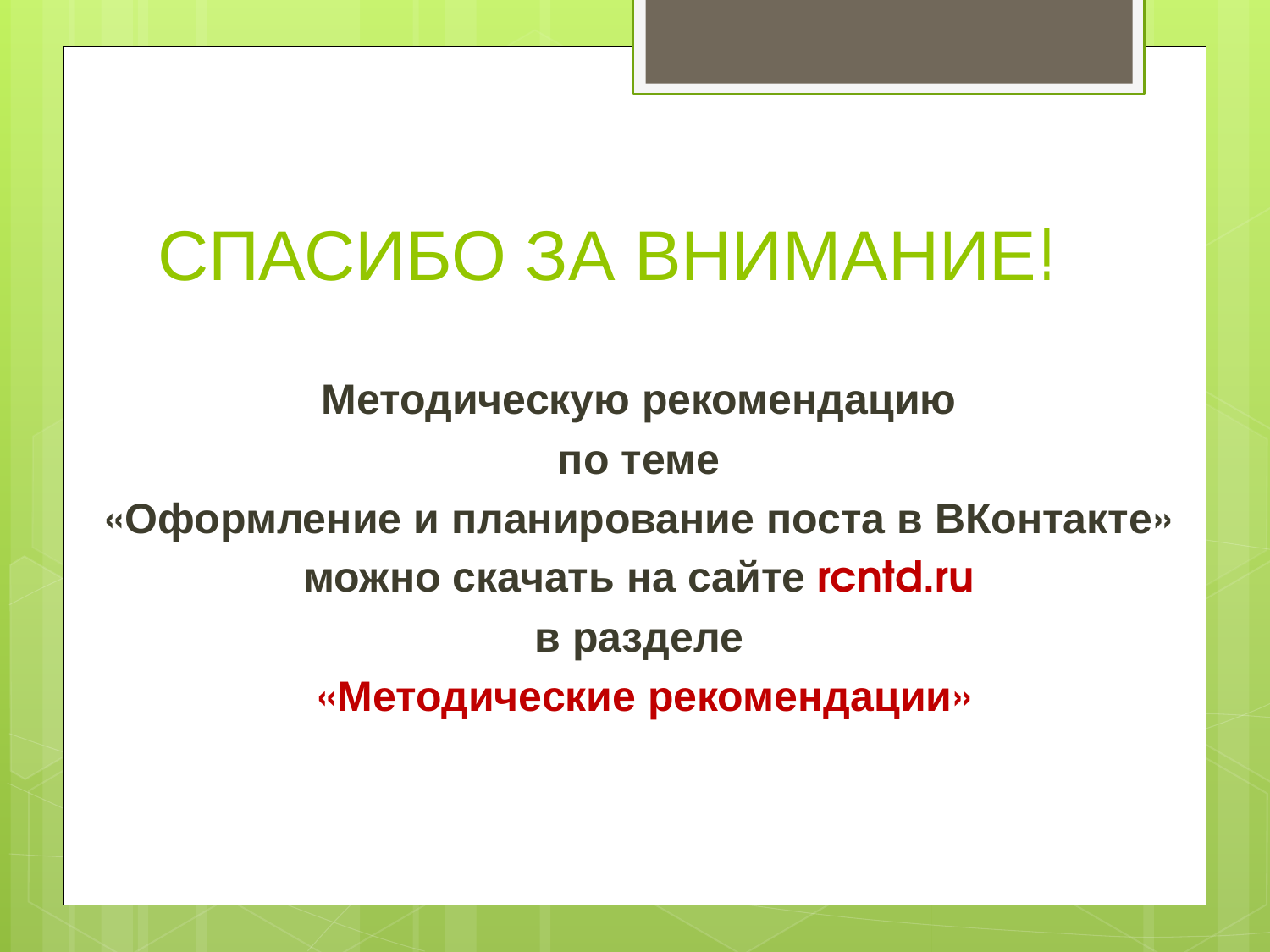

# СПАСИБО ЗА ВНИМАНИЕ!
Методическую рекомендацию
по теме
«Оформление и планирование поста в ВКонтакте»
можно скачать на сайте rcntd.ru
в разделе
«Методические рекомендации»